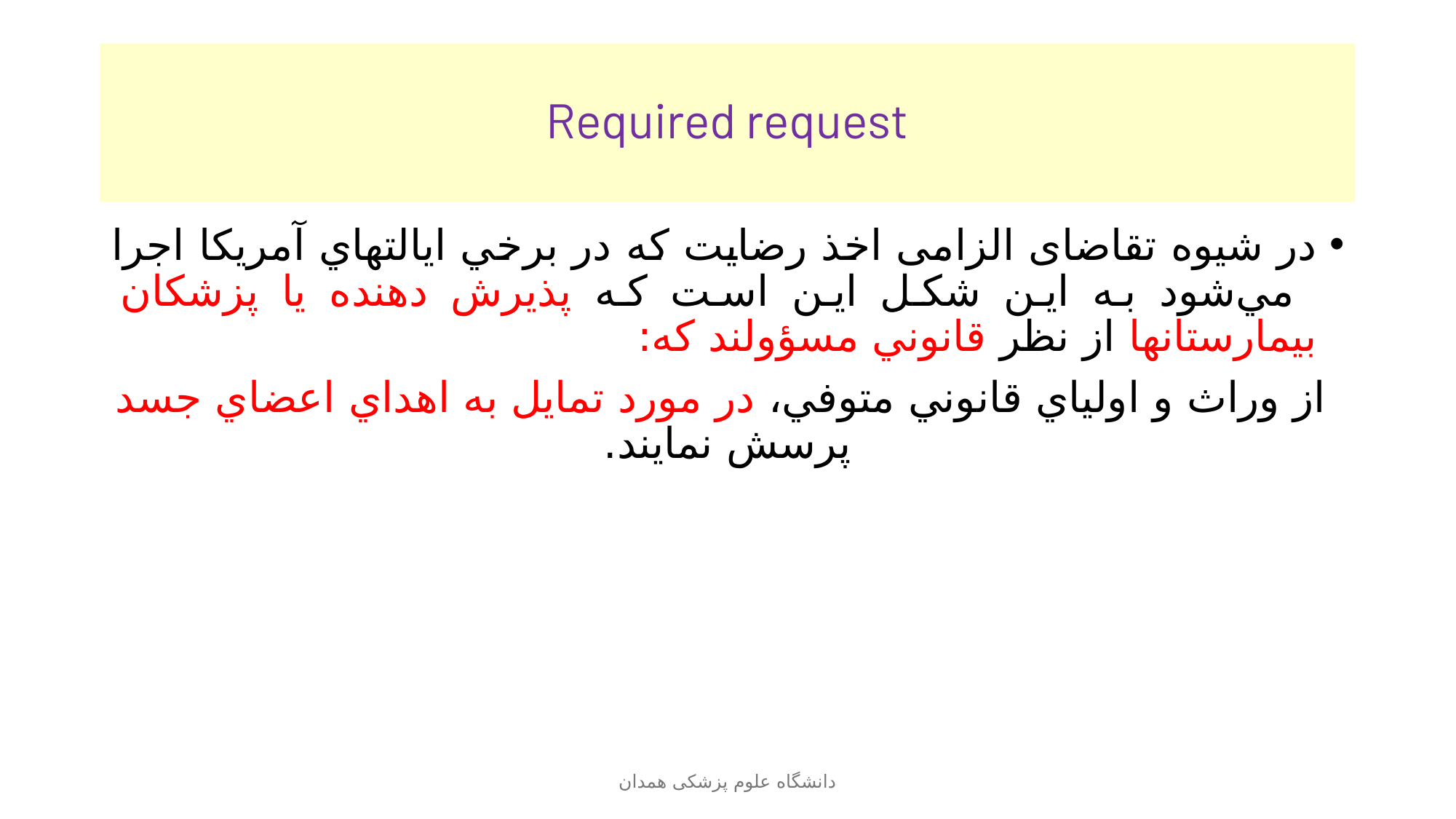

# Required request
در شیوه تقاضای الزامی اخذ رضايت كه در برخي ايالتهاي آمريكا اجرا  مي‌شود به این شکل اين است كه پذيرش دهنده يا پزشكان بيمارستانها از نظر قانوني مسؤولند که:
 از وراث و اولياي قانوني متوفي، در مورد تمايل به اهداي اعضاي جسد پرسش نمايند.
دانشگاه علوم پزشکی همدان